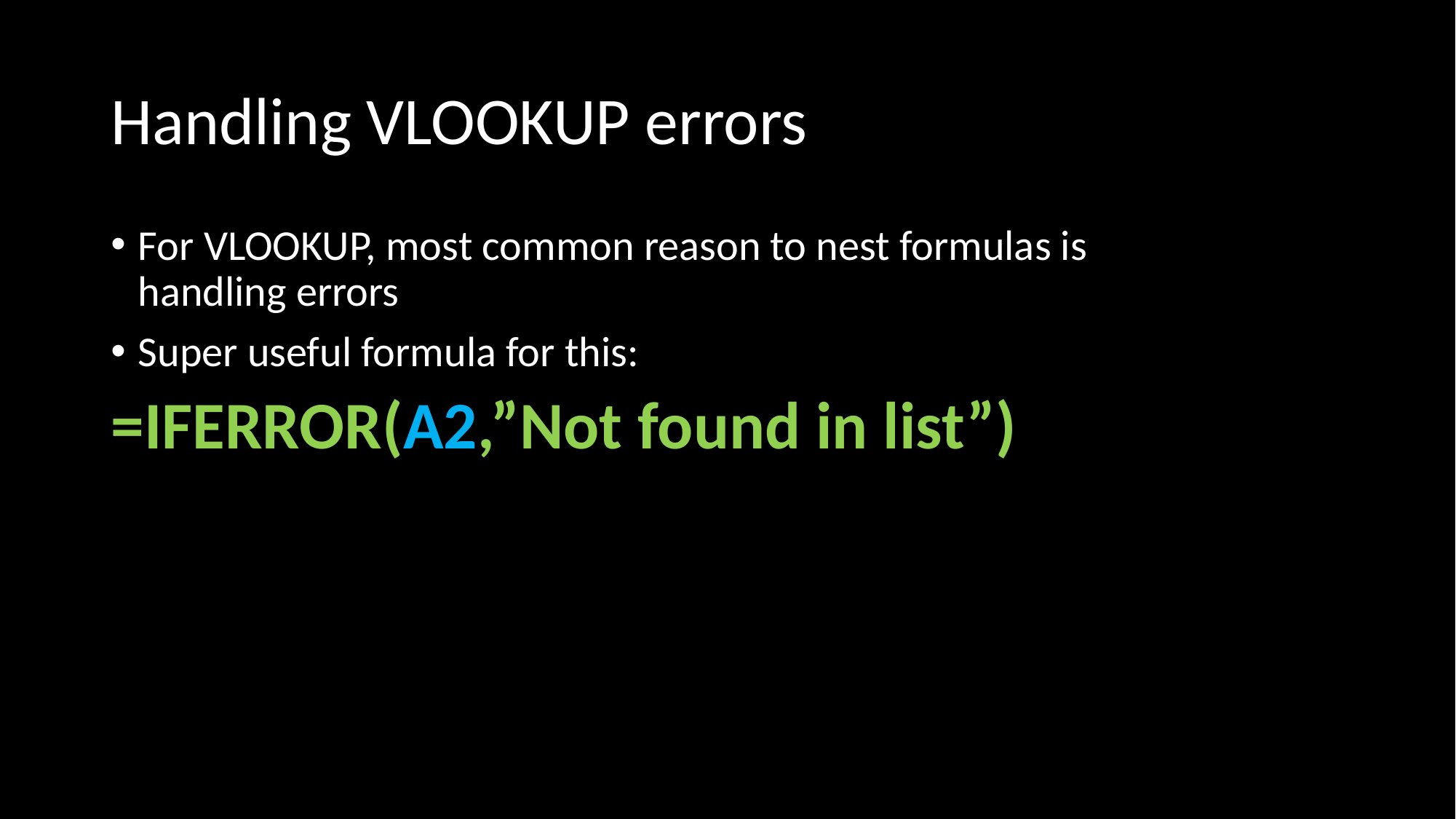

# Handling VLOOKUP errors
For VLOOKUP, most common reason to nest formulas is handling errors
Super useful formula for this:
=IFERROR(A2,”Not found in list”)